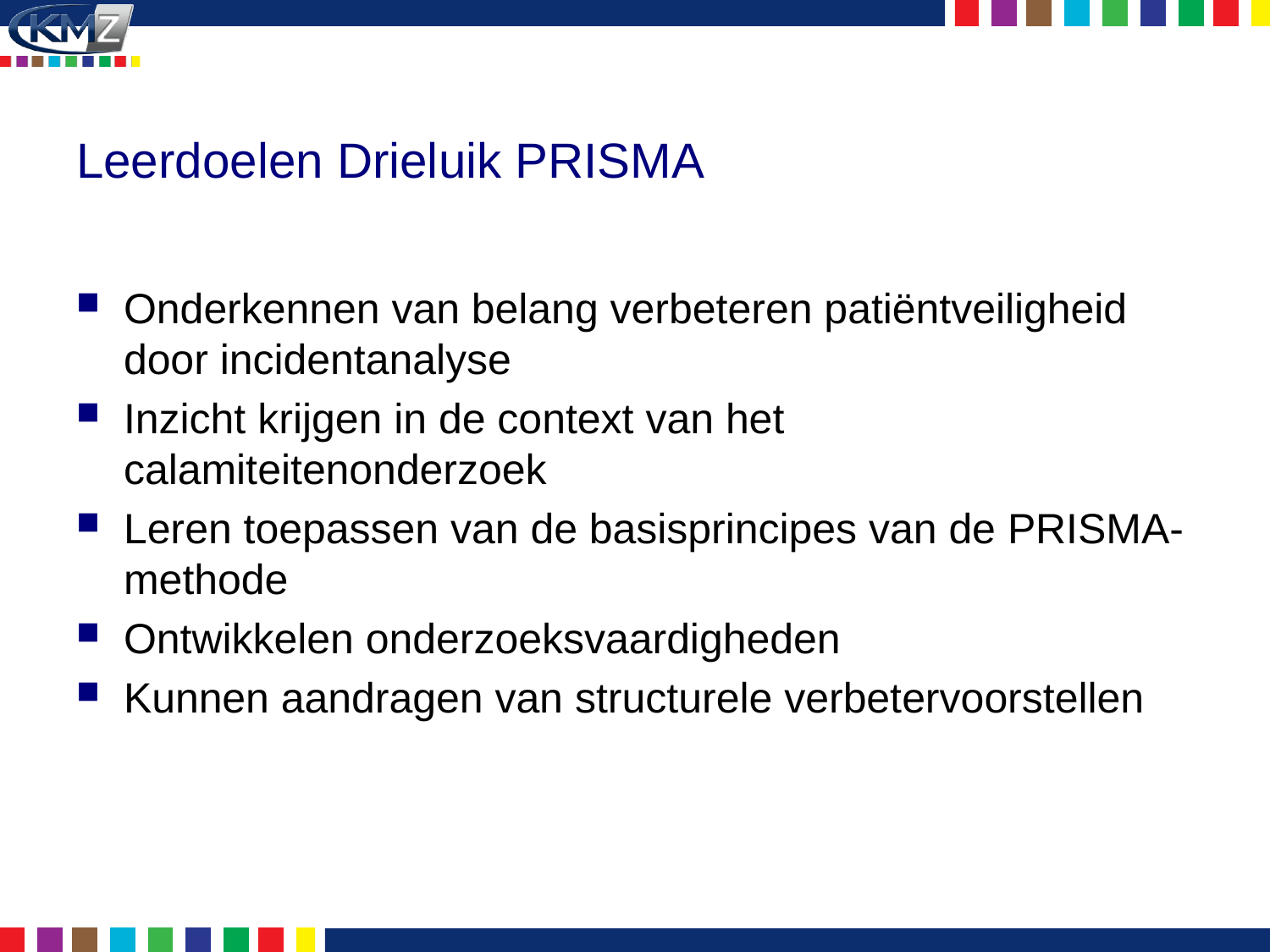

# Leerdoelen Drieluik PRISMA
Onderkennen van belang verbeteren patiëntveiligheid door incidentanalyse
Inzicht krijgen in de context van het calamiteitenonderzoek
Leren toepassen van de basisprincipes van de PRISMA-methode
Ontwikkelen onderzoeksvaardigheden
Kunnen aandragen van structurele verbetervoorstellen